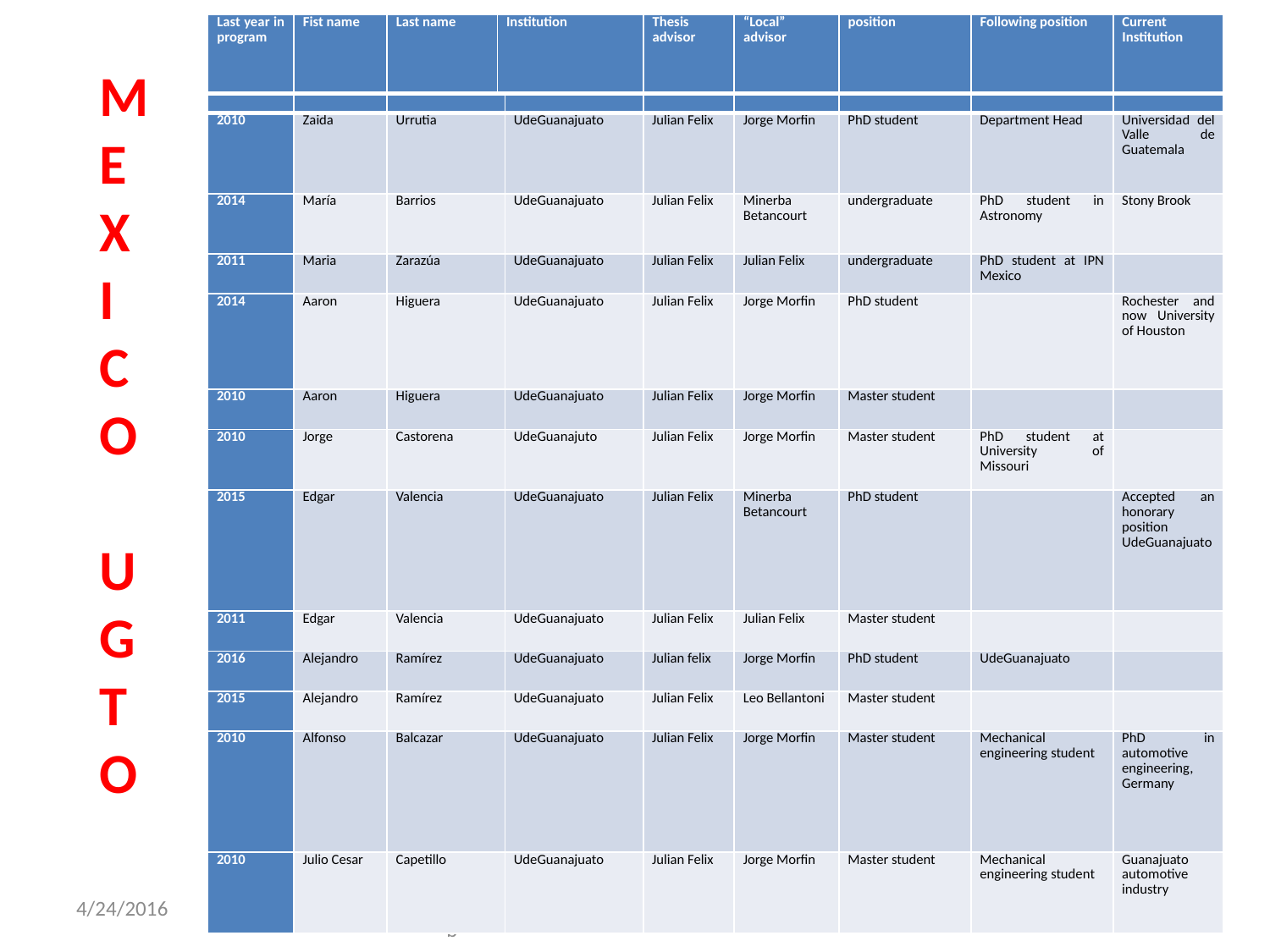

| Last year in program | Fist name | Last name | Institution | Thesis advisor | “Local” advisor | position | Following position | Current Institution |
| --- | --- | --- | --- | --- | --- | --- | --- | --- |
MEXICO

UGTO
|  |  |  |  |  |  |  |  |  |
| --- | --- | --- | --- | --- | --- | --- | --- | --- |
| 2010 | Zaida | Urrutia | UdeGuanajuato | Julian Felix | Jorge Morfin | PhD student | Department Head | Universidad del Valle de Guatemala |
| 2014 | María | Barrios | UdeGuanajuato | Julian Felix | Minerba Betancourt | undergraduate | PhD student in Astronomy | Stony Brook |
| 2011 | Maria | Zarazúa | UdeGuanajuato | Julian Felix | Julian Felix | undergraduate | PhD student at IPN Mexico |  |
| 2014 | Aaron | Higuera | UdeGuanajuato | Julian Felix | Jorge Morfin | PhD student |  | Rochester and now University of Houston |
| 2010 | Aaron | Higuera | UdeGuanajuato | Julian Felix | Jorge Morfin | Master student |  |  |
| 2010 | Jorge | Castorena | UdeGuanajuto | Julian Felix | Jorge Morfin | Master student | PhD student at University of Missouri |  |
| 2015 | Edgar | Valencia | UdeGuanajuato | Julian Felix | Minerba Betancourt | PhD student |  | Accepted an honorary position UdeGuanajuato |
| 2011 | Edgar | Valencia | UdeGuanajuato | Julian Felix | Julian Felix | Master student |  |  |
| 2016 | Alejandro | Ramírez | UdeGuanajuato | Julian felix | Jorge Morfin | PhD student | UdeGuanajuato |  |
| 2015 | Alejandro | Ramírez | UdeGuanajuato | Julian Felix | Leo Bellantoni | Master student |  |  |
| 2010 | Alfonso | Balcazar | UdeGuanajuato | Julian Felix | Jorge Morfin | Master student | Mechanical engineering student | PhD in automotive engineering, Germany |
| 2010 | Julio Cesar | Capetillo | UdeGuanajuato | Julian Felix | Jorge Morfin | Master student | Mechanical engineering student | Guanajuato automotive industry |
4/24/2016
Neutrino Latin America Workshop, Fermilab
12